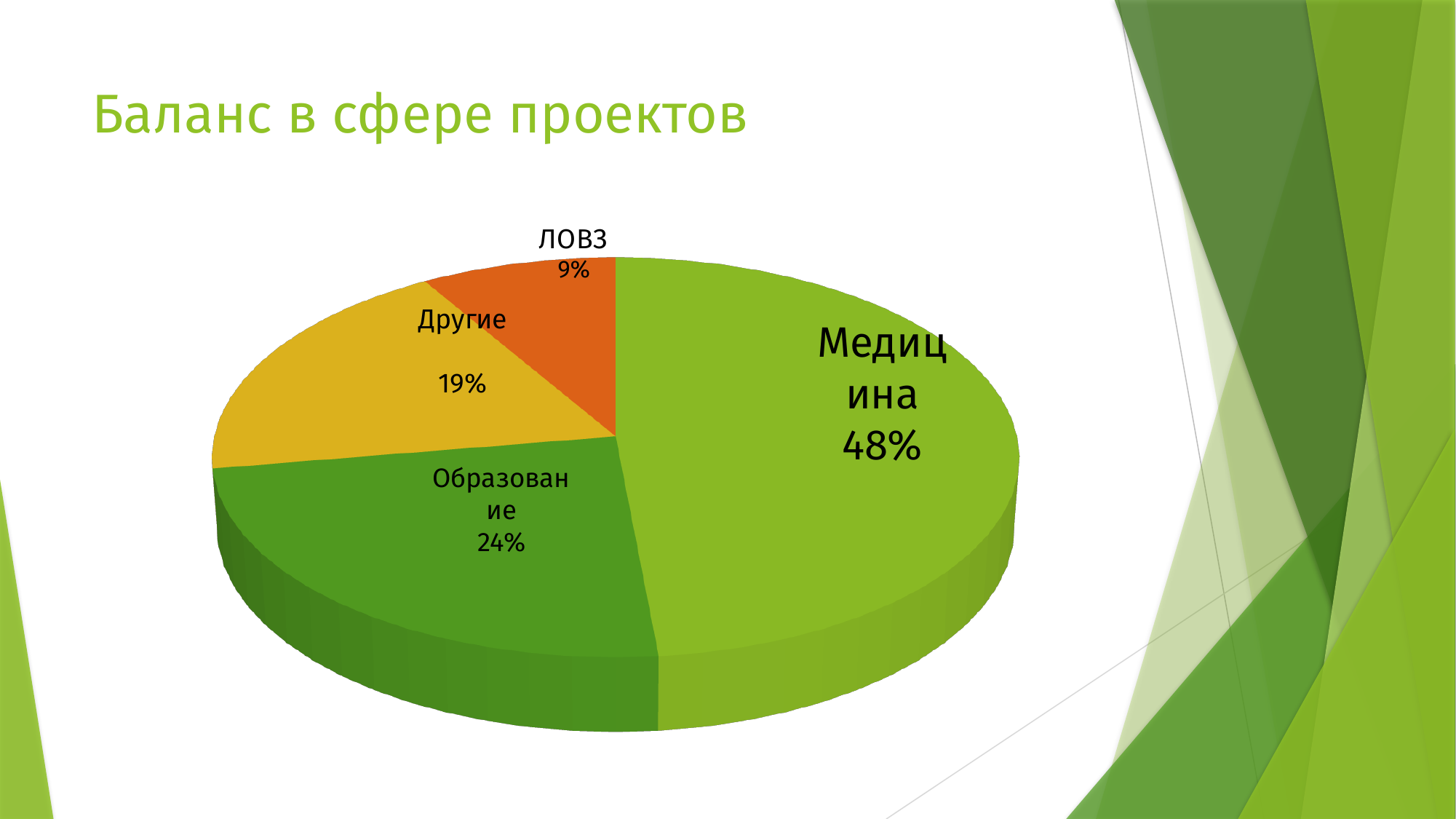

# Баланс в сфере проектов

[unsupported chart]